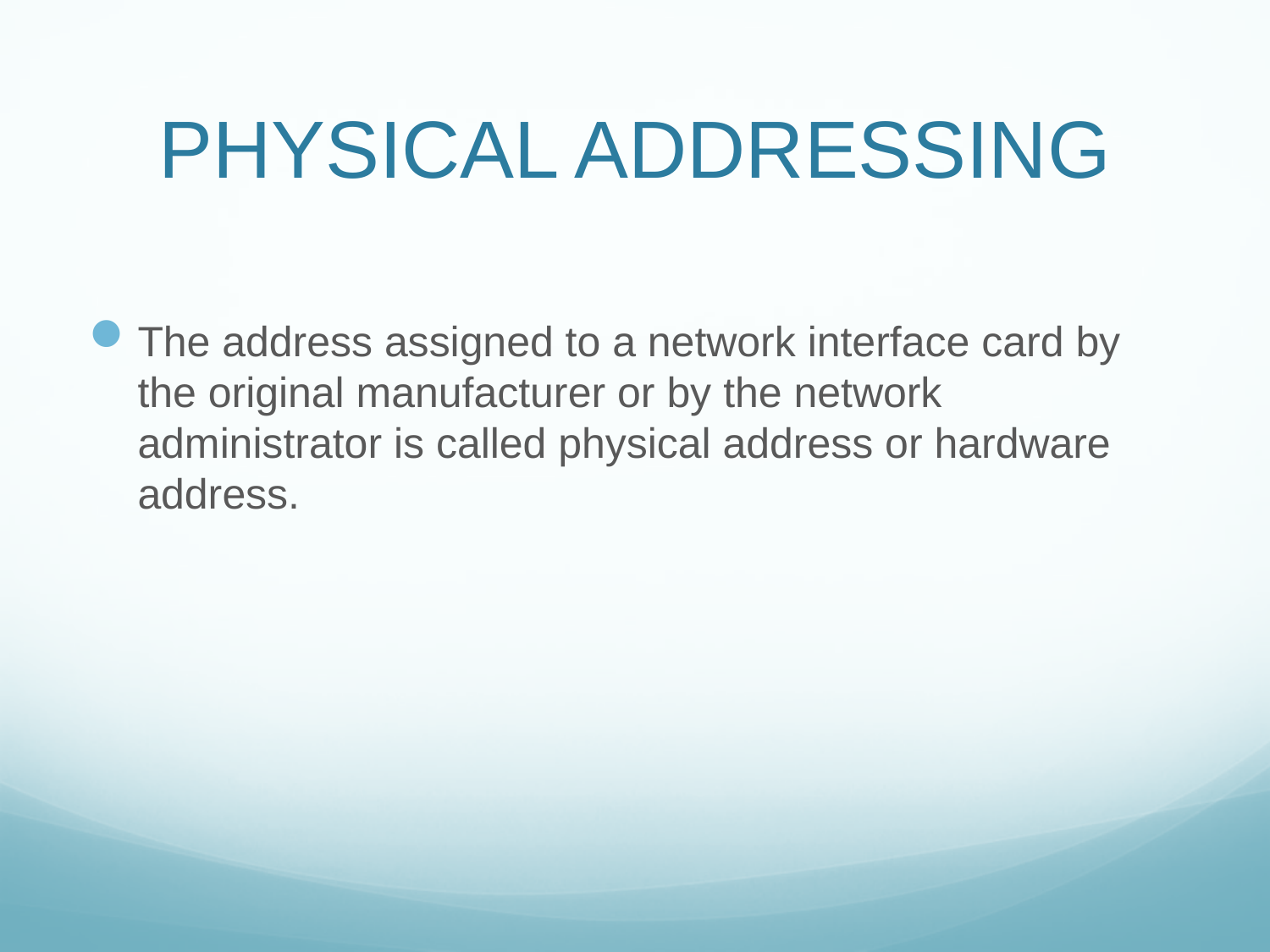

# PHYSICAL ADDRESSING

The address assigned to a network interface card by the original manufacturer or by the network administrator is called physical address or hardware address.